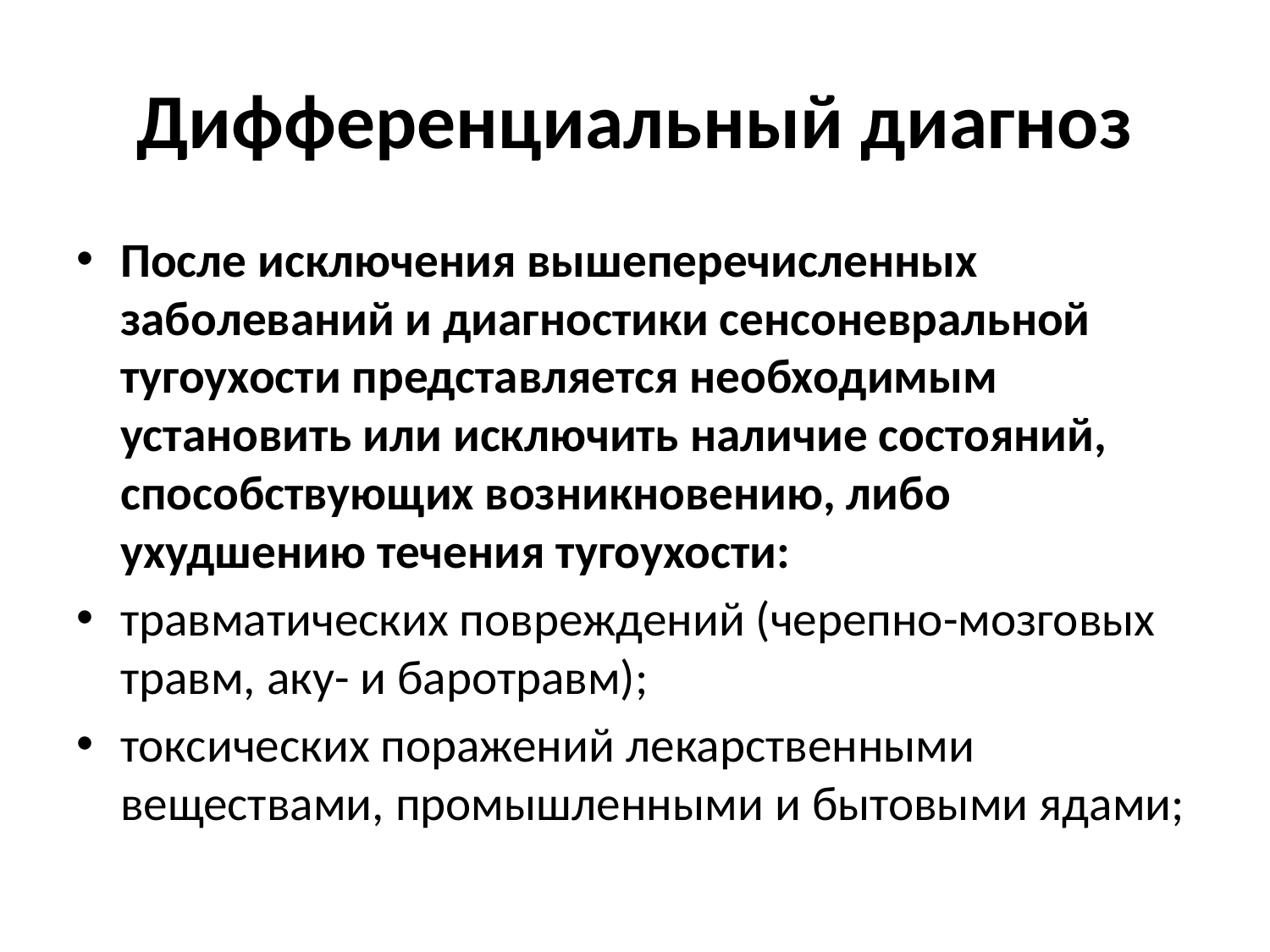

# Дифференциальный диагноз
После исключения вышеперечисленных заболеваний и диагностики сенсоневральной тугоухости представляется необходимым установить или исключить наличие состояний, способствующих возникновению, либо ухудшению течения тугоухости:
травматических повреждений (черепно-мозговых травм, аку- и баротравм);
токсических поражений лекарственными веществами, промышленными и бытовыми ядами;